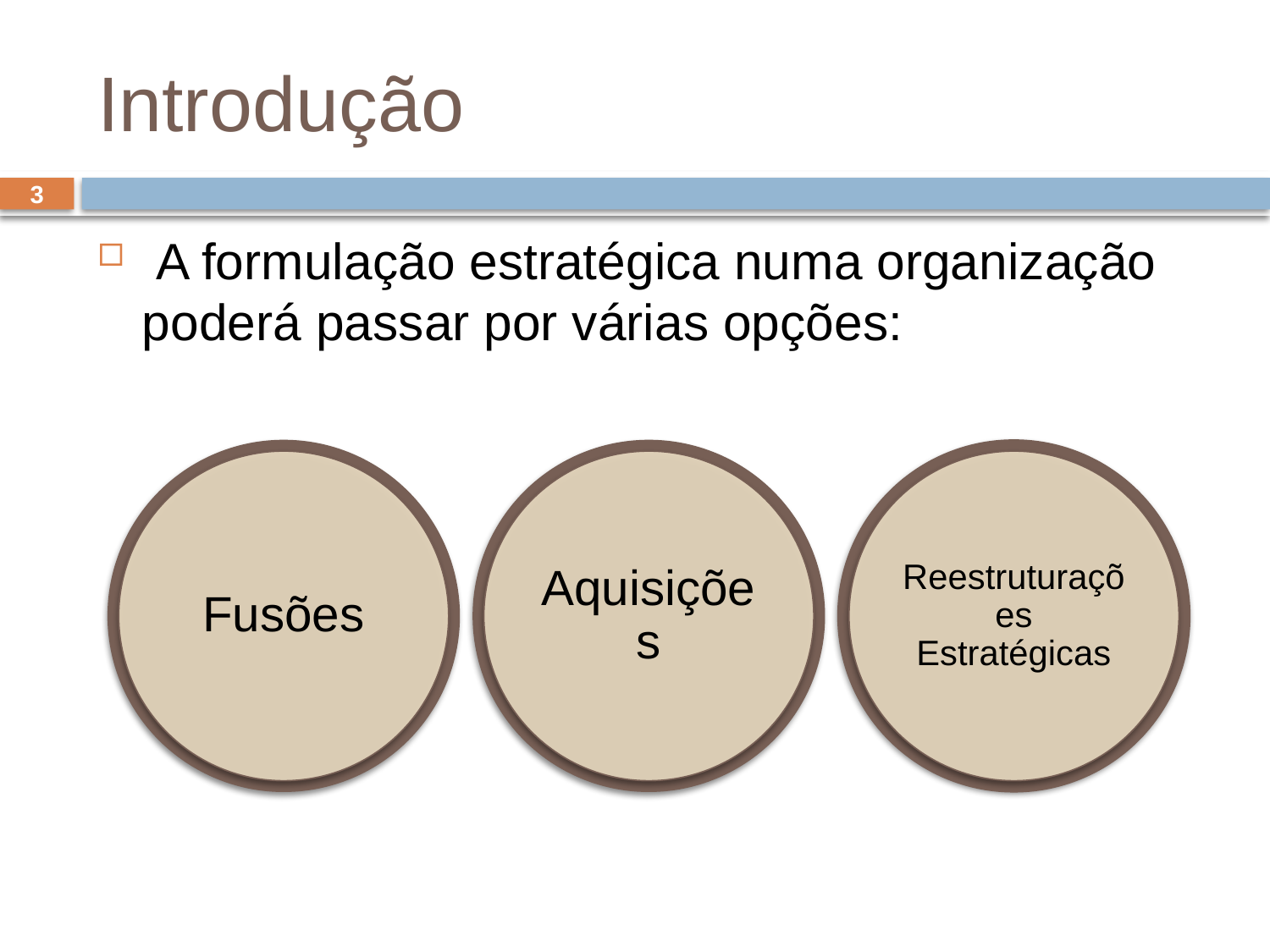

# Introdução
3
 A formulação estratégica numa organização poderá passar por várias opções:

Reestruturações Estratégicas
Aquisições
Fusões